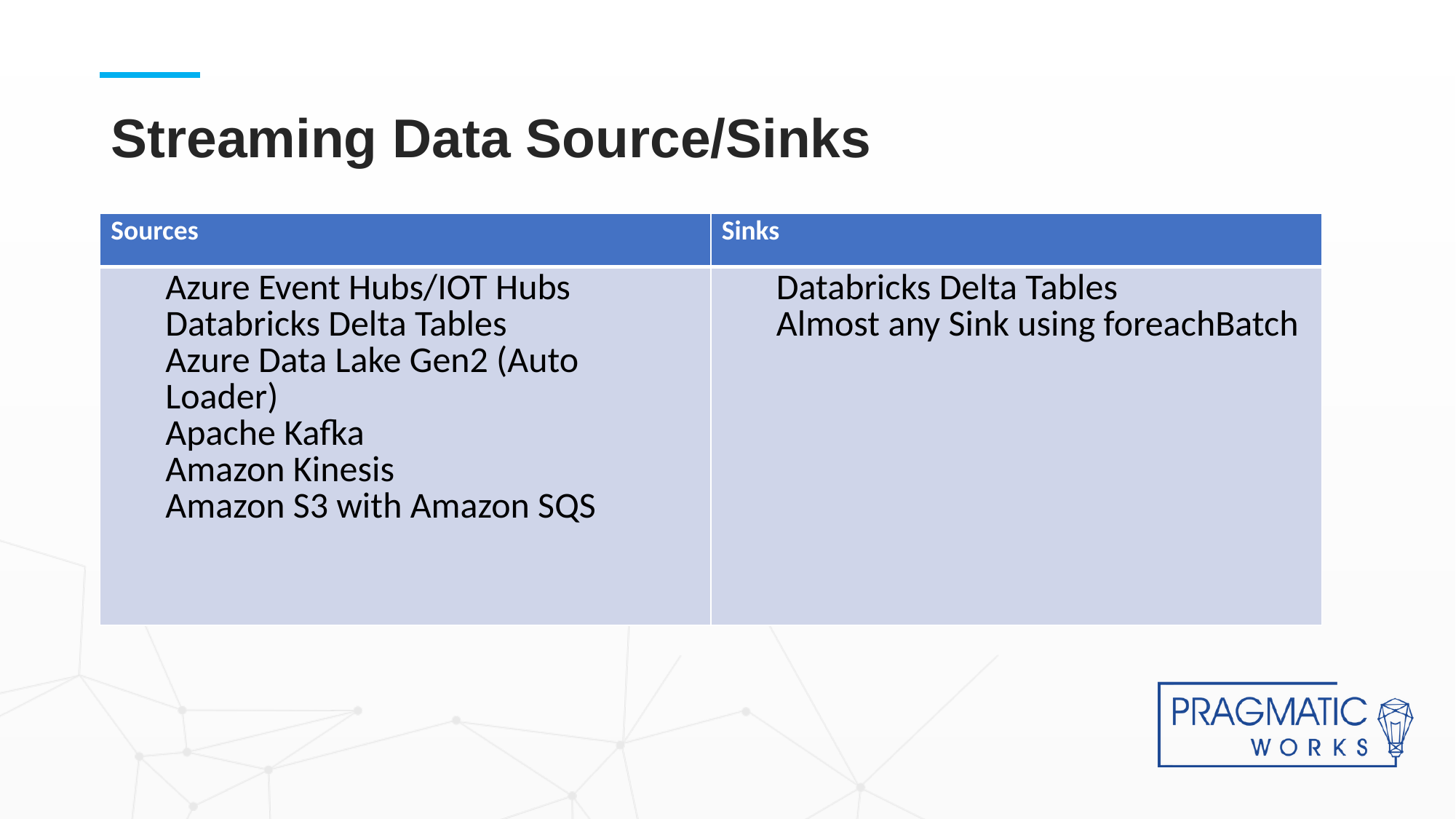

# Streaming Data Source/Sinks
| Sources | Sinks |
| --- | --- |
| Azure Event Hubs/IOT Hubs Databricks Delta Tables Azure Data Lake Gen2 (Auto Loader) Apache Kafka Amazon Kinesis Amazon S3 with Amazon SQS | Databricks Delta Tables Almost any Sink using foreachBatch |